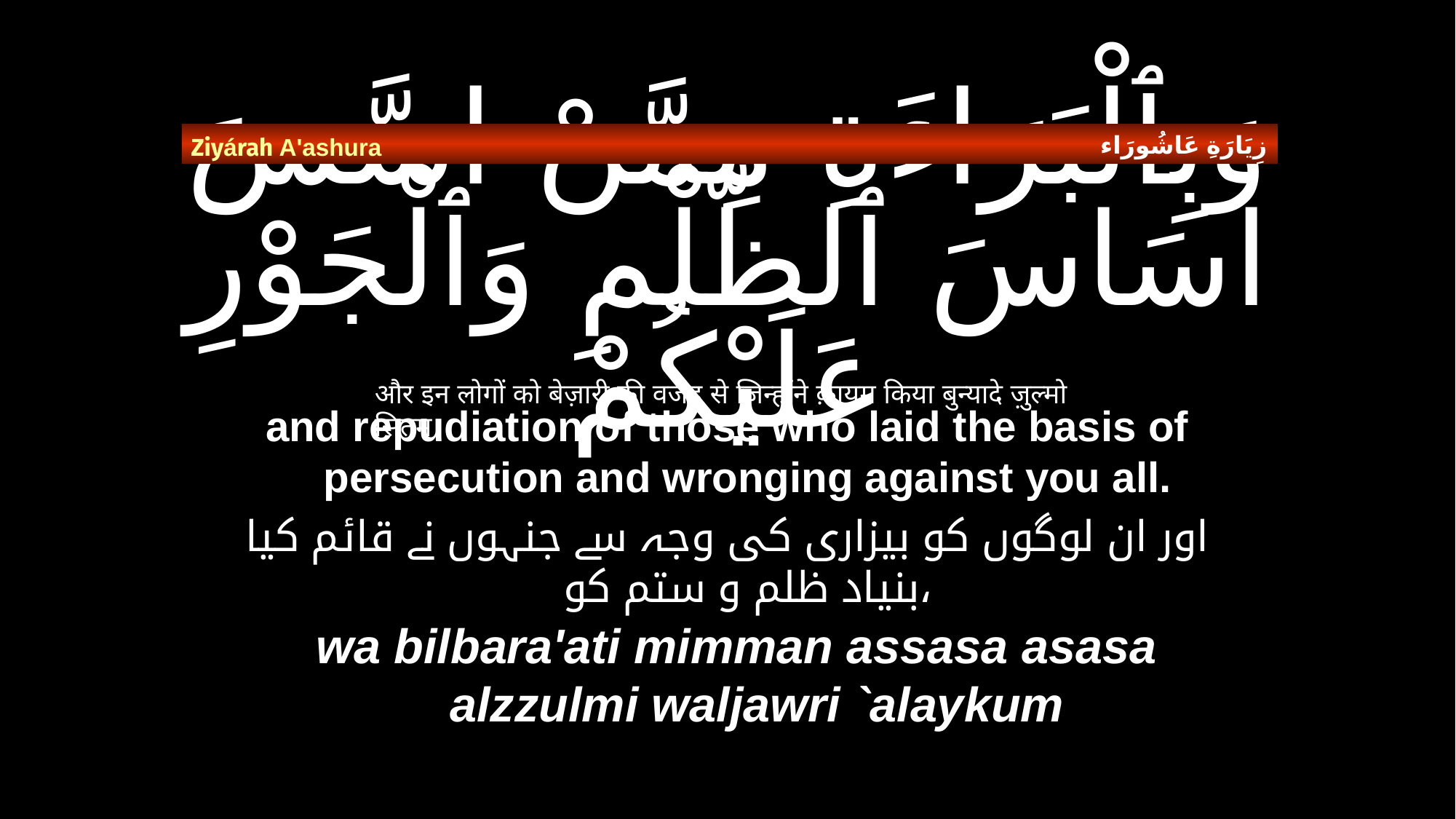

زِيَارَةِ عَاشُورَاء
Ziyárah A'ashura
# وَبِٱلْبَرَاءَةِ مِمَّنْ اسَّسَ اسَاسَ ٱلظُّلْمِ وَٱلْجَوْرِ عَلَيْكُمْ
और इन लोगों को बेज़ारी की वजह से जिन्होंने क़ायम किया बुन्यादे ज़ुल्मो सितम
and repudiation of those who laid the basis of persecution and wronging against you all.
اور ان لوگوں کو بیزاری کی وجہ سے جنہوں نے قائم کیا بنیاد ظلم و ستم کو،
wa bilbara'ati mimman assasa asasa alzzulmi waljawri `alaykum